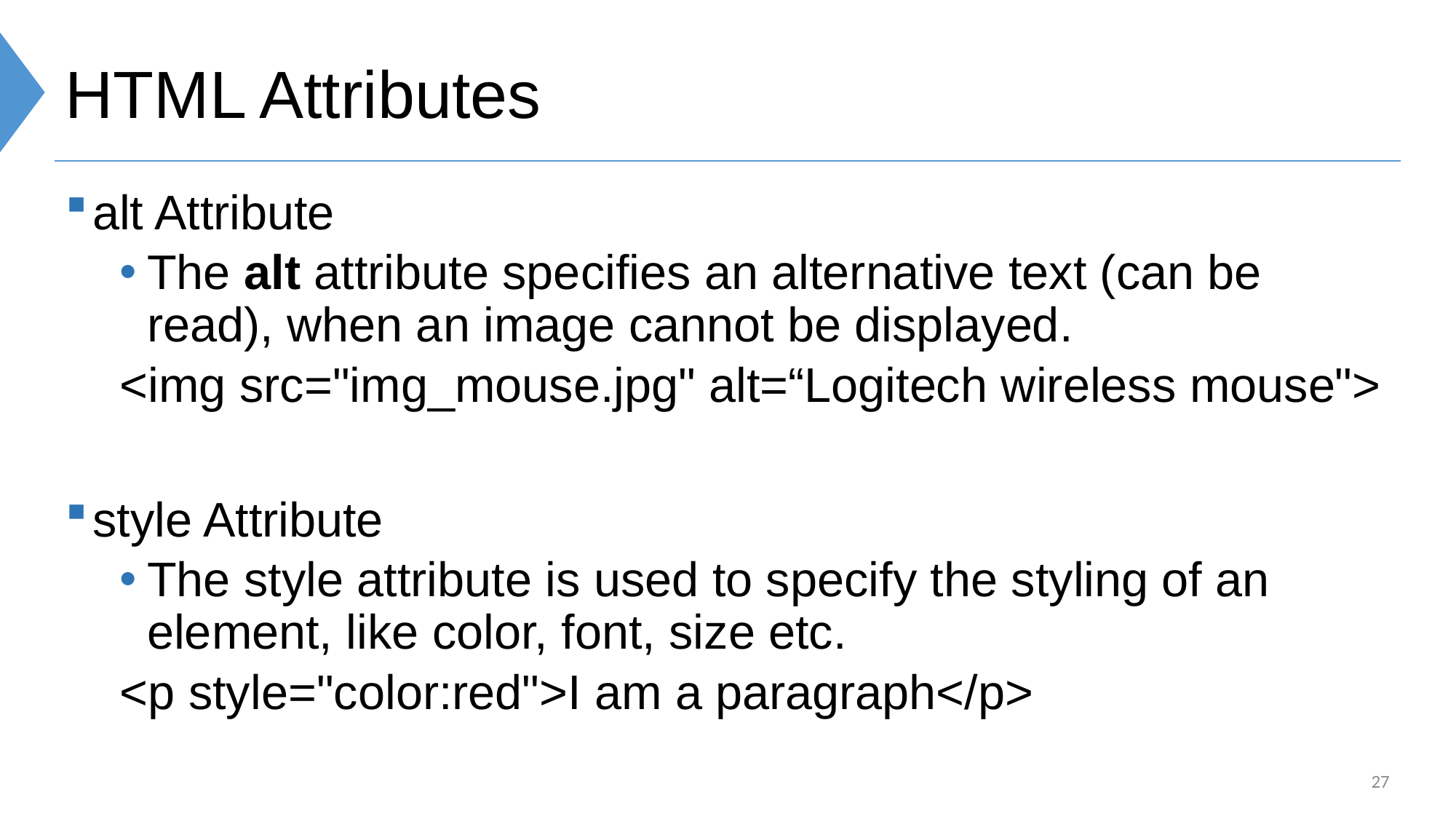

# HTML Attributes
alt Attribute
The alt attribute specifies an alternative text (can be read), when an image cannot be displayed.
<img src="img_mouse.jpg" alt=“Logitech wireless mouse">

style Attribute
The style attribute is used to specify the styling of an element, like color, font, size etc.
<p style="color:red">I am a paragraph</p>

27